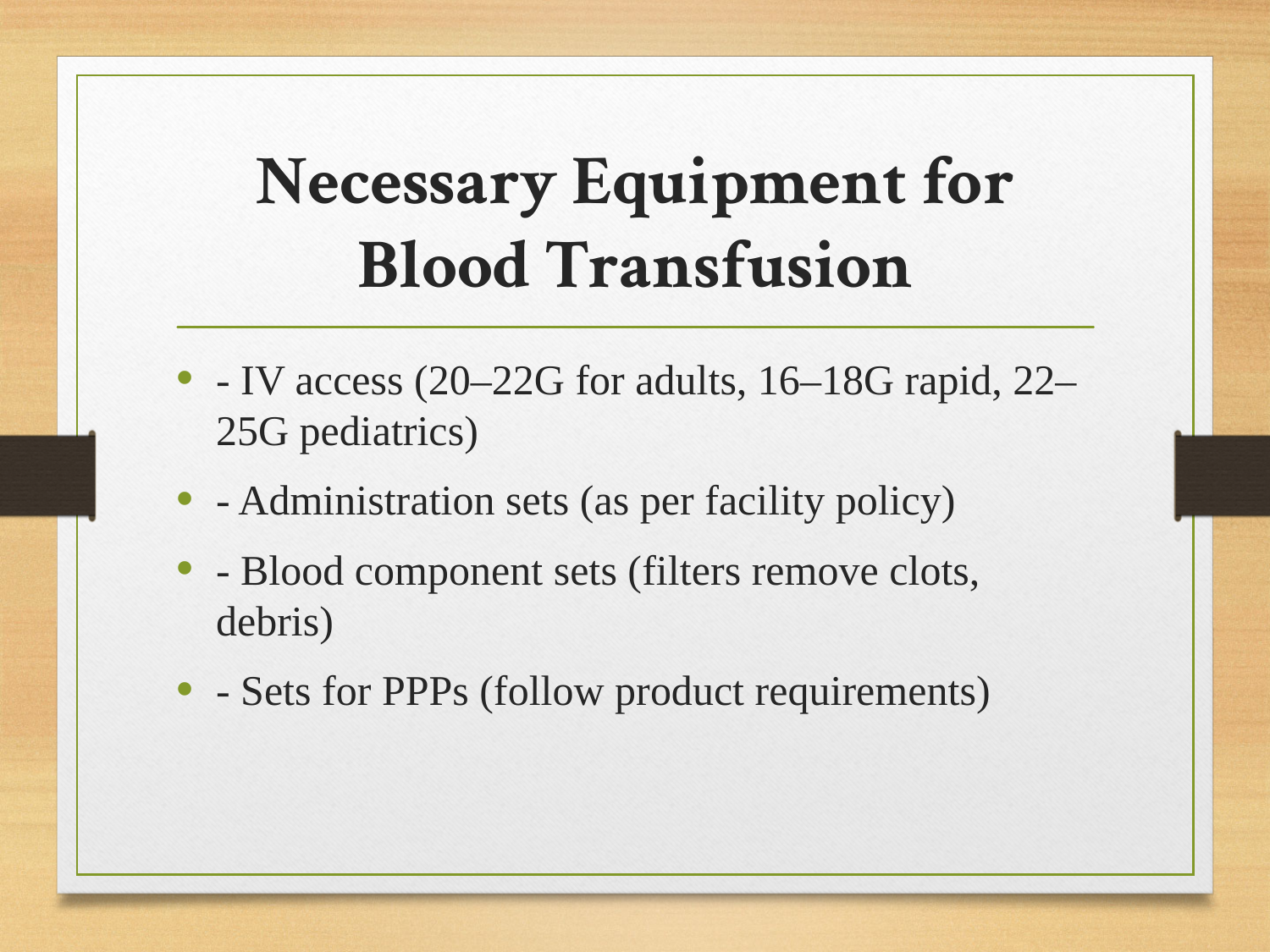

# Necessary Equipment for Blood Transfusion
- IV access (20–22G for adults, 16–18G rapid, 22–25G pediatrics)
- Administration sets (as per facility policy)
- Blood component sets (filters remove clots, debris)
- Sets for PPPs (follow product requirements)